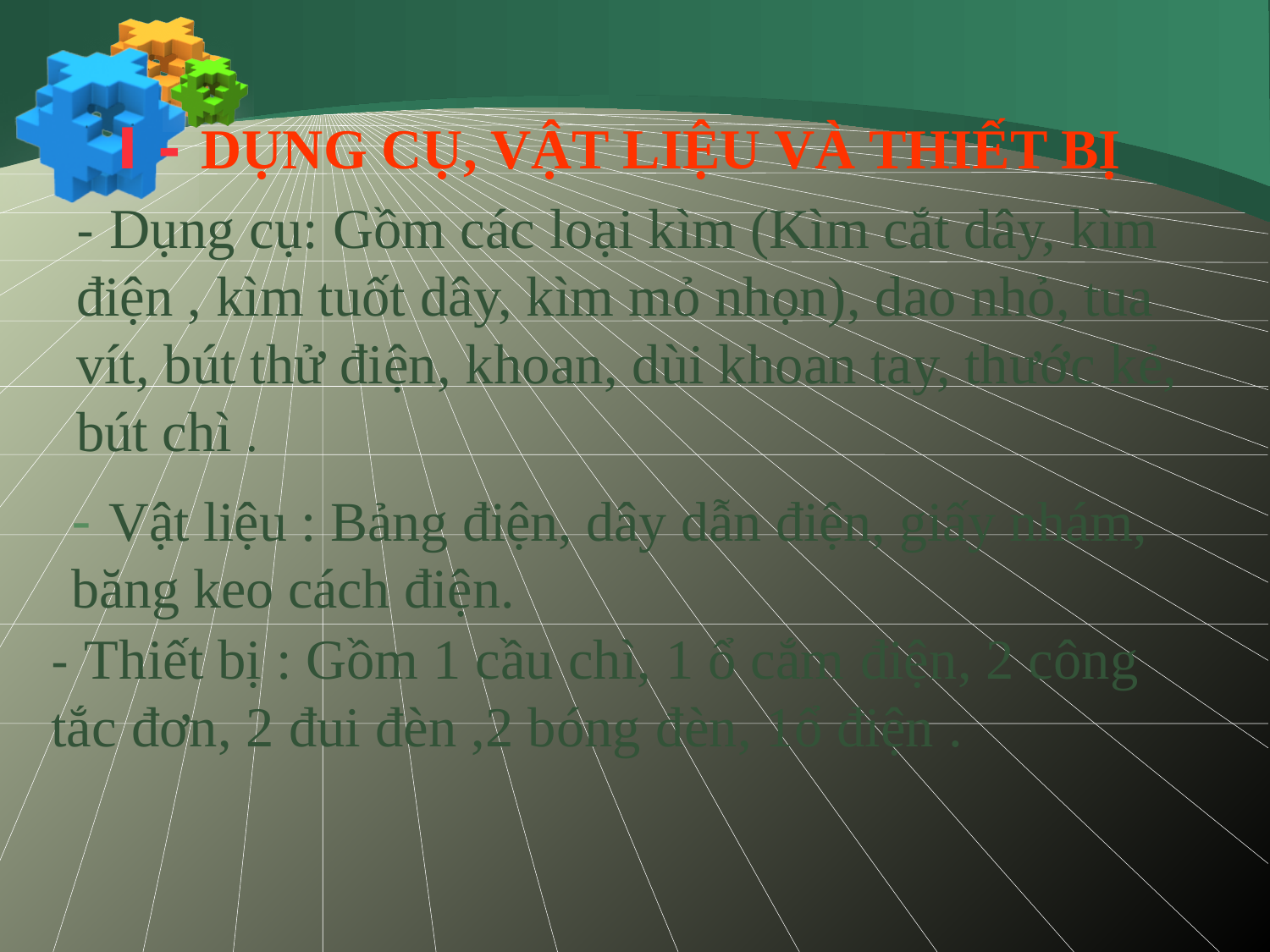

I - DỤNG CỤ, VẬT LIỆU VÀ THIẾT BỊ
- Dụng cụ: Gồm các loại kìm (Kìm cắt dây, kìm điện , kìm tuốt dây, kìm mỏ nhọn), dao nhỏ, tua vít, bút thử điện, khoan, dùi khoan tay, thước kẻ, bút chì .
- Vật liệu : Bảng điện, dây dẫn điện, giấy nhám,  băng keo cách điện.
- Thiết bị : Gồm 1 cầu chì, 1 ổ cắm điện, 2 công tắc đơn, 2 đui đèn ,2 bóng đèn, 1ổ điện .